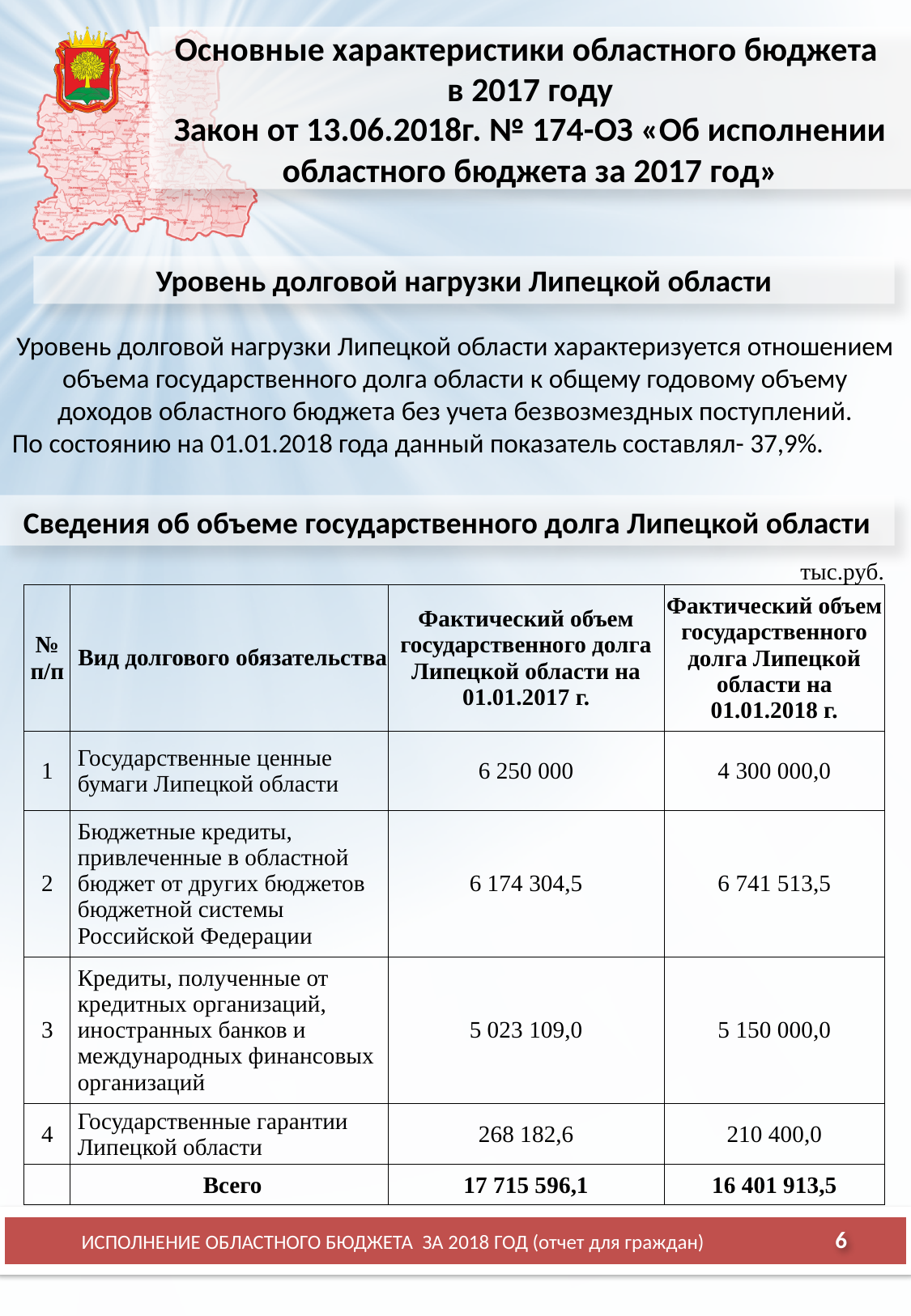

# Основные характеристики областного бюджета в 2017 году Закон от 13.06.2018г. № 174-ОЗ «Об исполнении областного бюджета за 2017 год»
Уровень долговой нагрузки Липецкой области
Уровень долговой нагрузки Липецкой области характеризуется отношением объема государственного долга области к общему годовому объему доходов областного бюджета без учета безвозмездных поступлений.
По состоянию на 01.01.2018 года данный показатель составлял- 37,9%.
Сведения об объеме государственного долга Липецкой области
|  |  |  |  |  |  |  | тыс.руб. |
| --- | --- | --- | --- | --- | --- | --- | --- |
| № п/п | Вид долгового обязательства |  |  |  |  | Фактический объем государственного долга Липецкой области на 01.01.2017 г. | Фактический объем государственного долга Липецкой области на 01.01.2018 г. |
| 1 | Государственные ценные бумаги Липецкой области |  |  |  |  | 6 250 000 | 4 300 000,0 |
| 2 | Бюджетные кредиты, привлеченные в областной бюджет от других бюджетов бюджетной системы Российской Федерации |  |  |  |  | 6 174 304,5 | 6 741 513,5 |
| 3 | Кредиты, полученные от кредитных организаций, иностранных банков и международных финансовых организаций |  |  |  |  | 5 023 109,0 | 5 150 000,0 |
| 4 | Государственные гарантии Липецкой области |  |  |  |  | 268 182,6 | 210 400,0 |
|  | Всего |  |  |  |  | 17 715 596,1 | 16 401 913,5 |
6
ИСПОЛНЕНИЕ ОБЛАСТНОГО БЮДЖЕТА  ЗА 2018 ГОД (отчет для граждан)